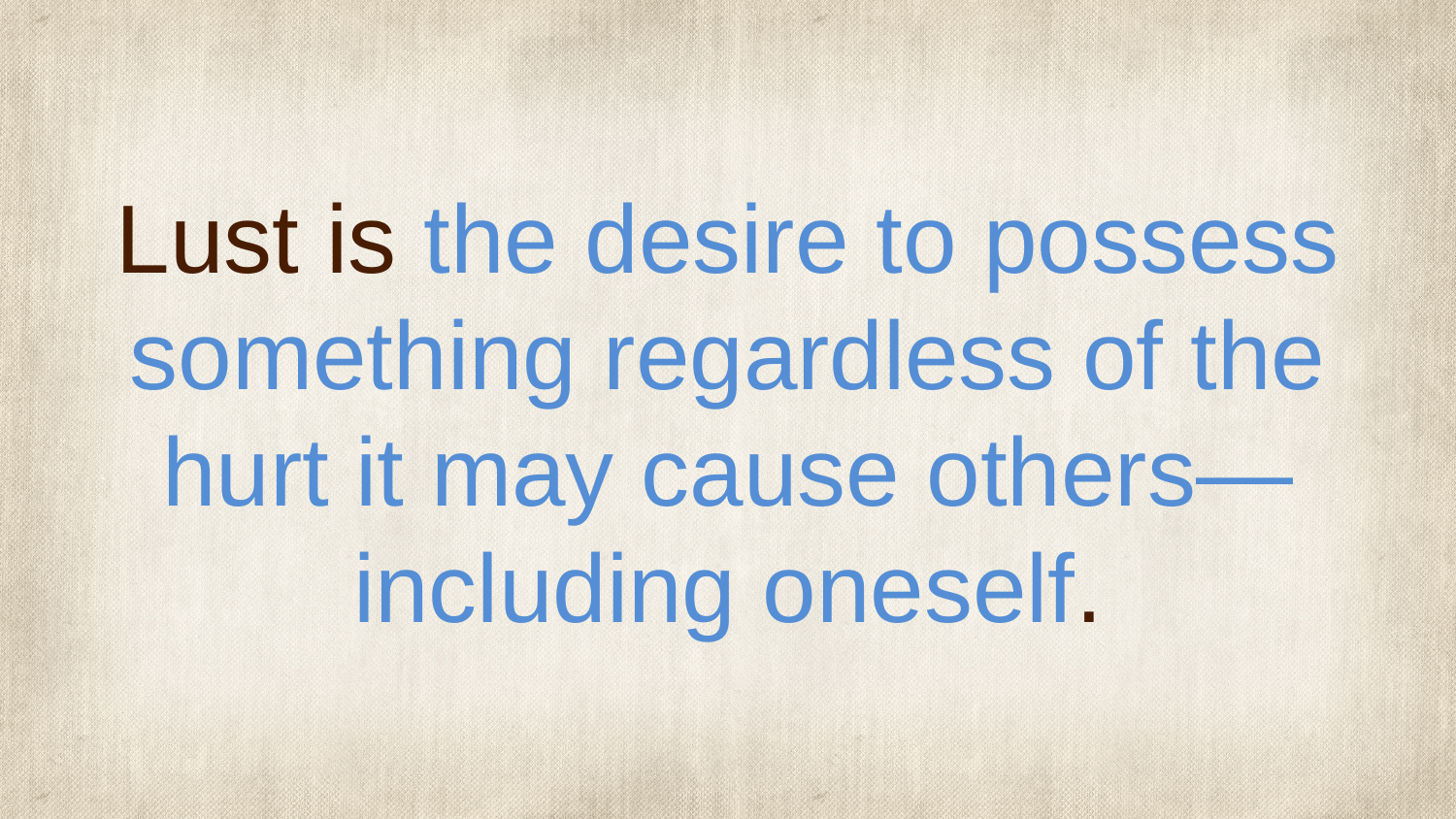

# Lust is the desire to possess something regardless of the hurt it may cause others—including oneself.